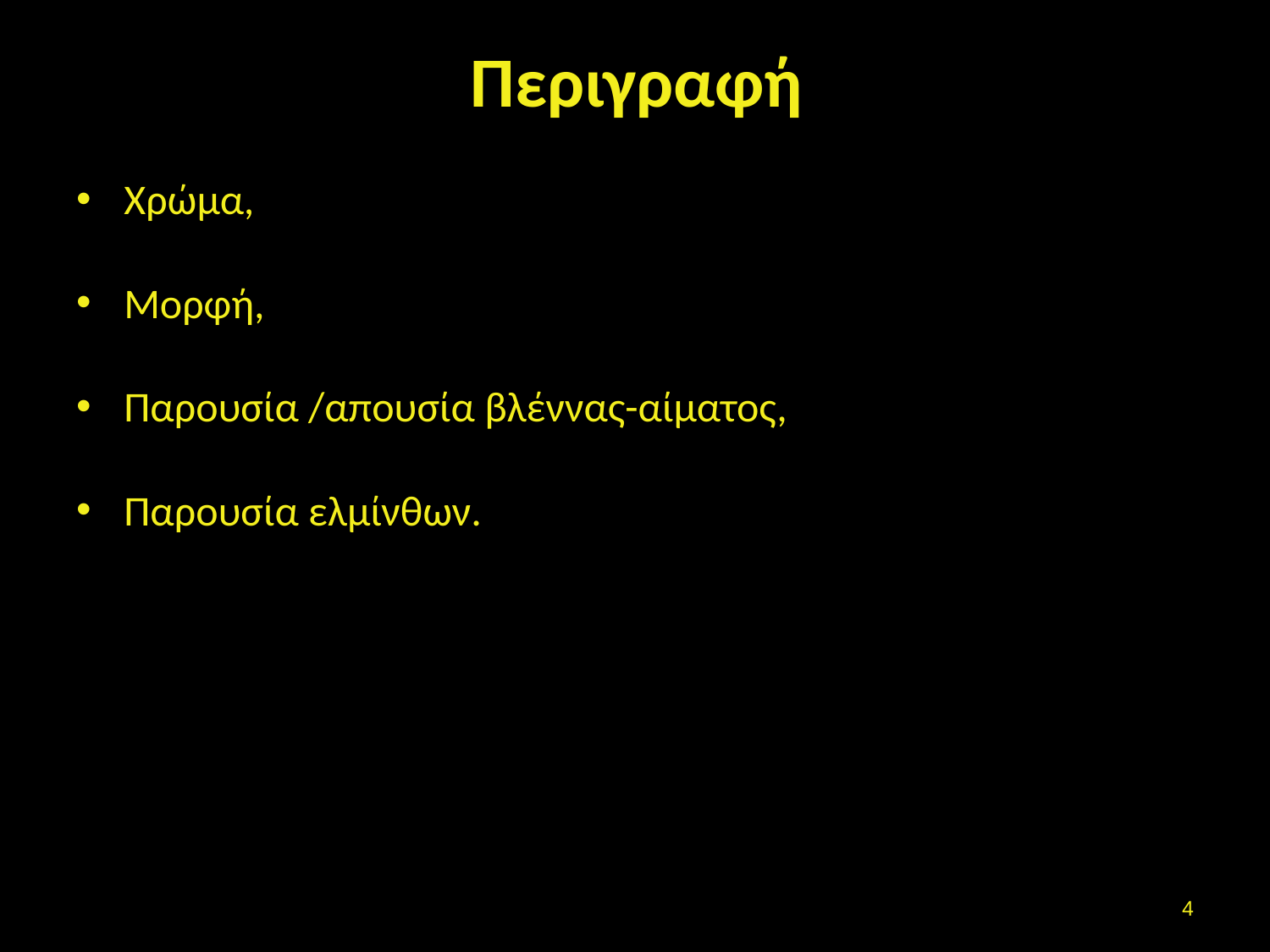

# Περιγραφή
Χρώμα,
Μορφή,
Παρουσία /απουσία βλέννας-αίματος,
Παρουσία ελμίνθων.

4